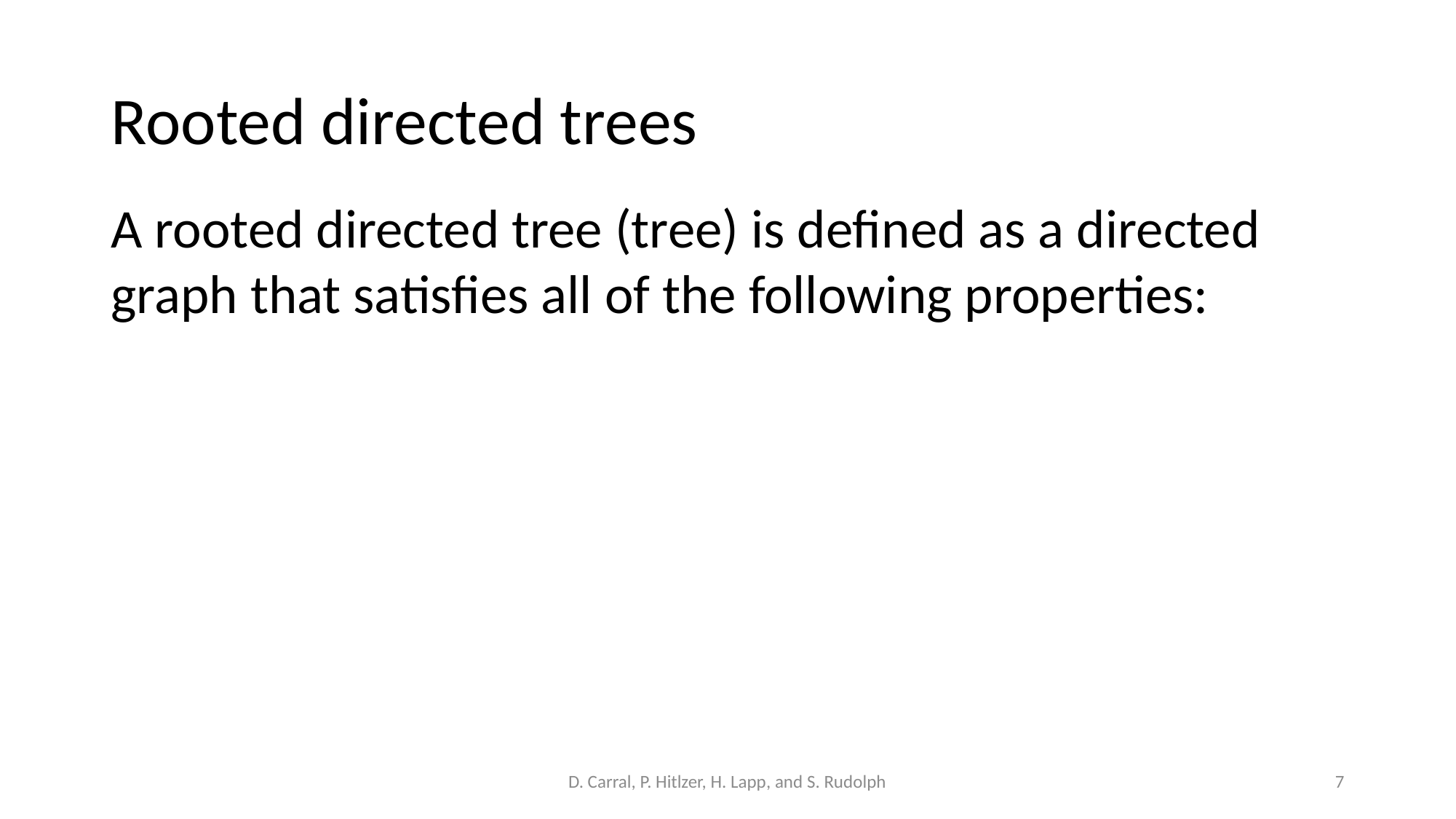

# Rooted directed trees
A rooted directed tree (tree) is defined as a directed graph that satisfies all of the following properties:
D. Carral, P. Hitlzer, H. Lapp, and S. Rudolph
7